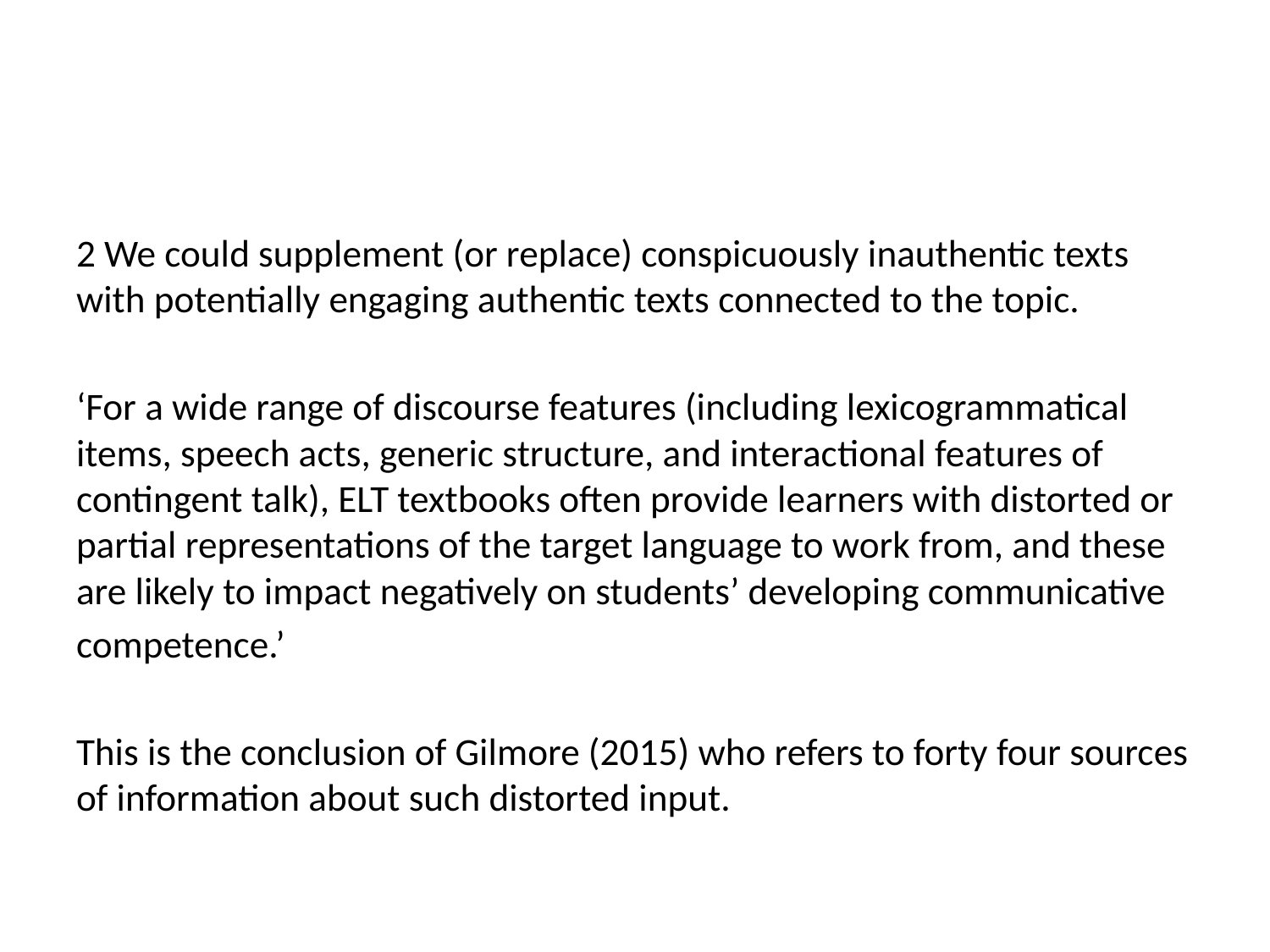

#
2 We could supplement (or replace) conspicuously inauthentic texts with potentially engaging authentic texts connected to the topic.

‘For a wide range of discourse features (including lexicogrammatical items, speech acts, generic structure, and interactional features of contingent talk), ELT textbooks often provide learners with distorted or partial representations of the target language to work from, and these are likely to impact negatively on students’ developing communicative
competence.’

This is the conclusion of Gilmore (2015) who refers to forty four sources of information about such distorted input.